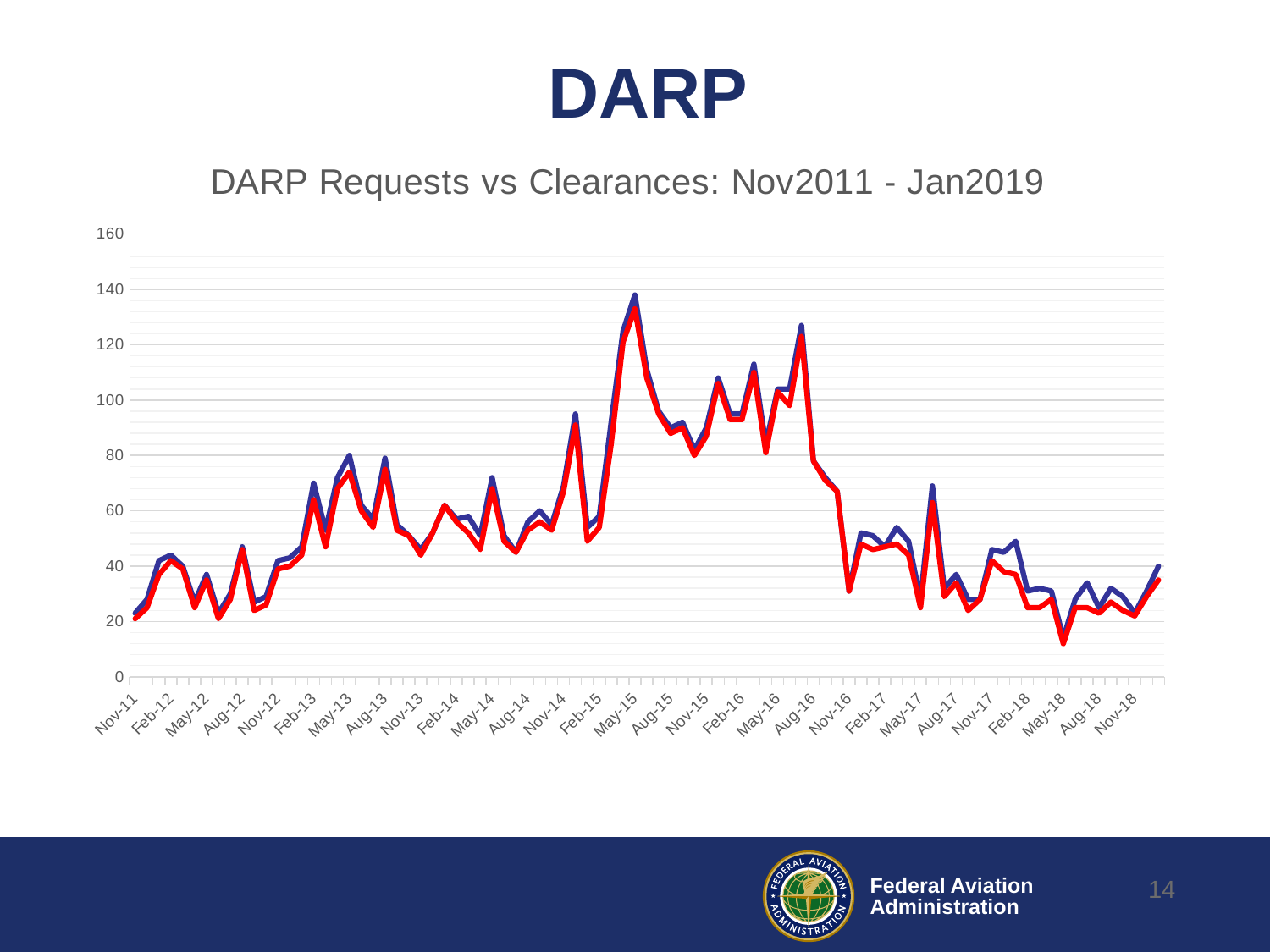

# DARP

### Chart: DARP Requests vs Clearances: Nov2011 - Jan2019

| Category | DARP Requests | DARP Clearances |
|---|---|---|
| 40848 | 23.0 | 21.0 |
| 40878 | 28.0 | 25.0 |
| 40909 | 42.0 | 37.0 |
| 40940 | 44.0 | 42.0 |
| 40969 | 40.0 | 39.0 |
| 41000 | 27.0 | 25.0 |
| 41030 | 37.0 | 35.0 |
| 41072 | 23.0 | 21.0 |
| 41102 | 30.0 | 28.0 |
| 41133 | 47.0 | 46.0 |
| 41164 | 27.0 | 24.0 |
| 41194 | 29.0 | 26.0 |
| 41225 | 42.0 | 39.0 |
| 41255 | 43.0 | 40.0 |
| 41286 | 47.0 | 44.0 |
| 41317 | 70.0 | 64.0 |
| 41345 | 53.0 | 47.0 |
| 41376 | 72.0 | 68.0 |
| 41406 | 80.0 | 74.0 |
| 41438 | 62.0 | 60.0 |
| 41468 | 57.0 | 54.0 |
| 41499 | 79.0 | 75.0 |
| 41530 | 55.0 | 53.0 |
| 41560 | 51.0 | 51.0 |
| 41591 | 46.0 | 44.0 |
| 41621 | 52.0 | 52.0 |
| 41652 | 62.0 | 62.0 |
| 41683 | 57.0 | 56.0 |
| 41711 | 58.0 | 52.0 |
| 41742 | 51.0 | 46.0 |
| 41772 | 72.0 | 68.0 |
| 41803 | 51.0 | 49.0 |
| 41833 | 45.0 | 45.0 |
| 41864 | 56.0 | 53.0 |
| 41895 | 60.0 | 56.0 |
| 41925 | 55.0 | 53.0 |
| 41956 | 69.0 | 67.0 |
| 41986 | 95.0 | 91.0 |
| 42017 | 54.0 | 49.0 |
| 42048 | 58.0 | 54.0 |
| 42076 | 92.0 | 84.0 |
| 42107 | 125.0 | 121.0 |
| 42137 | 138.0 | 133.0 |
| 42168 | 111.0 | 108.0 |
| 42198 | 96.0 | 95.0 |
| 42229 | 90.0 | 88.0 |
| 42260 | 92.0 | 90.0 |
| 42290 | 82.0 | 80.0 |
| 42321 | 90.0 | 87.0 |
| 42351 | 108.0 | 106.0 |
| 42382 | 95.0 | 93.0 |
| 42413 | 95.0 | 93.0 |
| 42442 | 113.0 | 110.0 |
| 42473 | 84.0 | 81.0 |
| 42503 | 104.0 | 103.0 |
| 42534 | 104.0 | 98.0 |
| 42564 | 127.0 | 123.0 |
| 42595 | 78.0 | 78.0 |
| 42626 | 72.0 | 71.0 |
| 42656 | 67.0 | 67.0 |
| 42687 | 31.0 | 31.0 |
| 42717 | 52.0 | 48.0 |
| 42748 | 51.0 | 46.0 |
| 42779 | 47.0 | 47.0 |
| 42807 | 54.0 | 48.0 |
| 42838 | 49.0 | 44.0 |
| 42868 | 28.0 | 25.0 |
| 42899 | 69.0 | 63.0 |
| 42929 | 32.0 | 29.0 |
| 42960 | 37.0 | 34.0 |
| 42991 | 28.0 | 24.0 |
| 43021 | 28.0 | 28.0 |
| 43052 | 46.0 | 42.0 |
| 43082 | 45.0 | 38.0 |
| 43113 | 49.0 | 37.0 |
| 43144 | 31.0 | 25.0 |
| 43172 | 32.0 | 25.0 |
| 43203 | 31.0 | 28.0 |
| 43233 | 14.0 | 12.0 |
| 43264 | 28.0 | 25.0 |
| 43294 | 34.0 | 25.0 |
| 43325 | 25.0 | 23.0 |
| 43356 | 32.0 | 27.0 |
| 43386 | 29.0 | 24.0 |
| 43417 | 23.0 | 22.0 |
| 43447 | 31.0 | 29.0 |
| 43478 | 40.0 | 35.0 |
14